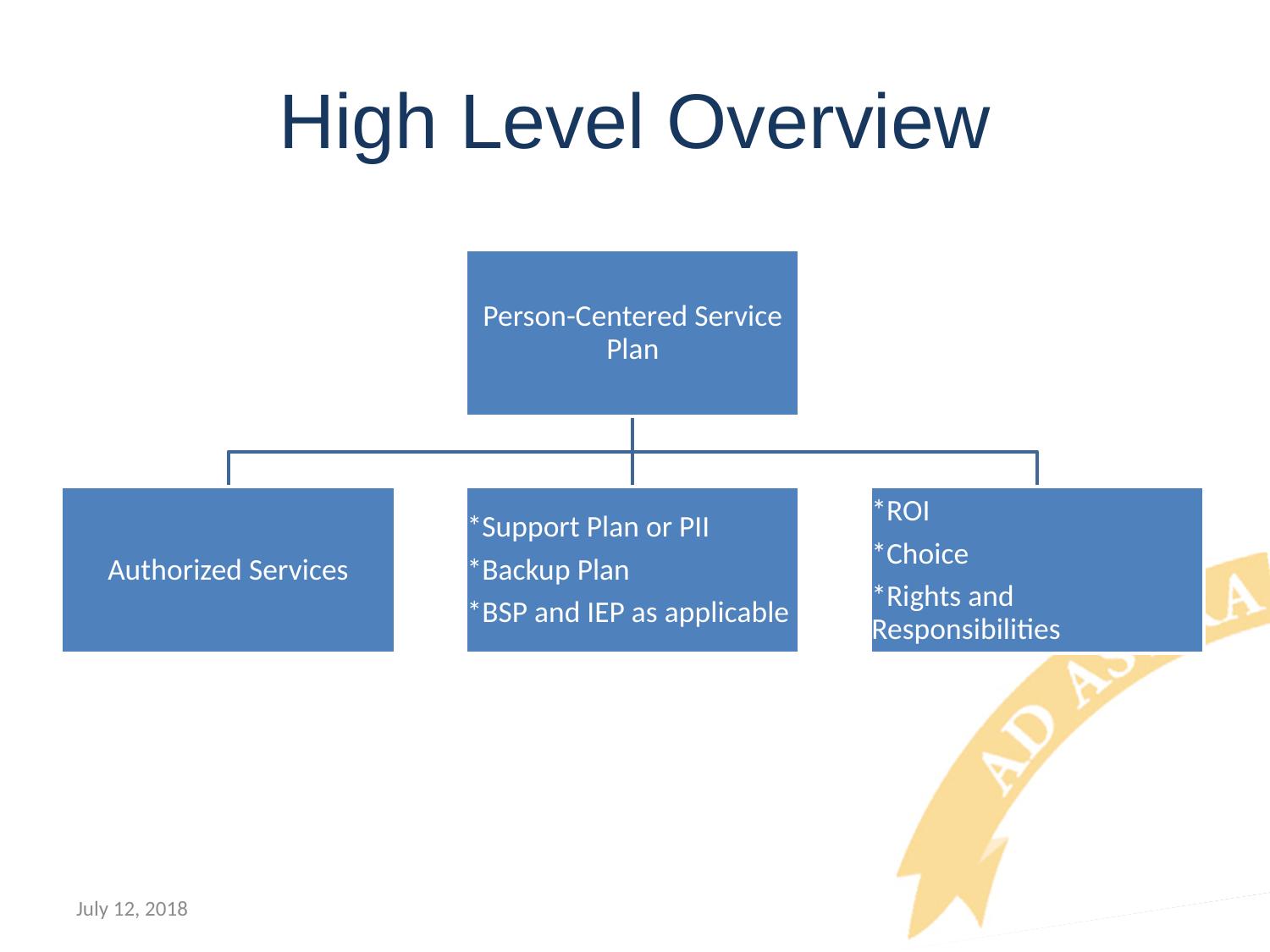

# High Level Overview
Person-Centered Service Plan
Authorized Services
*Support Plan or PII
*Backup Plan
*BSP and IEP as applicable
*ROI
*Choice
*Rights and Responsibilities
July 12, 2018